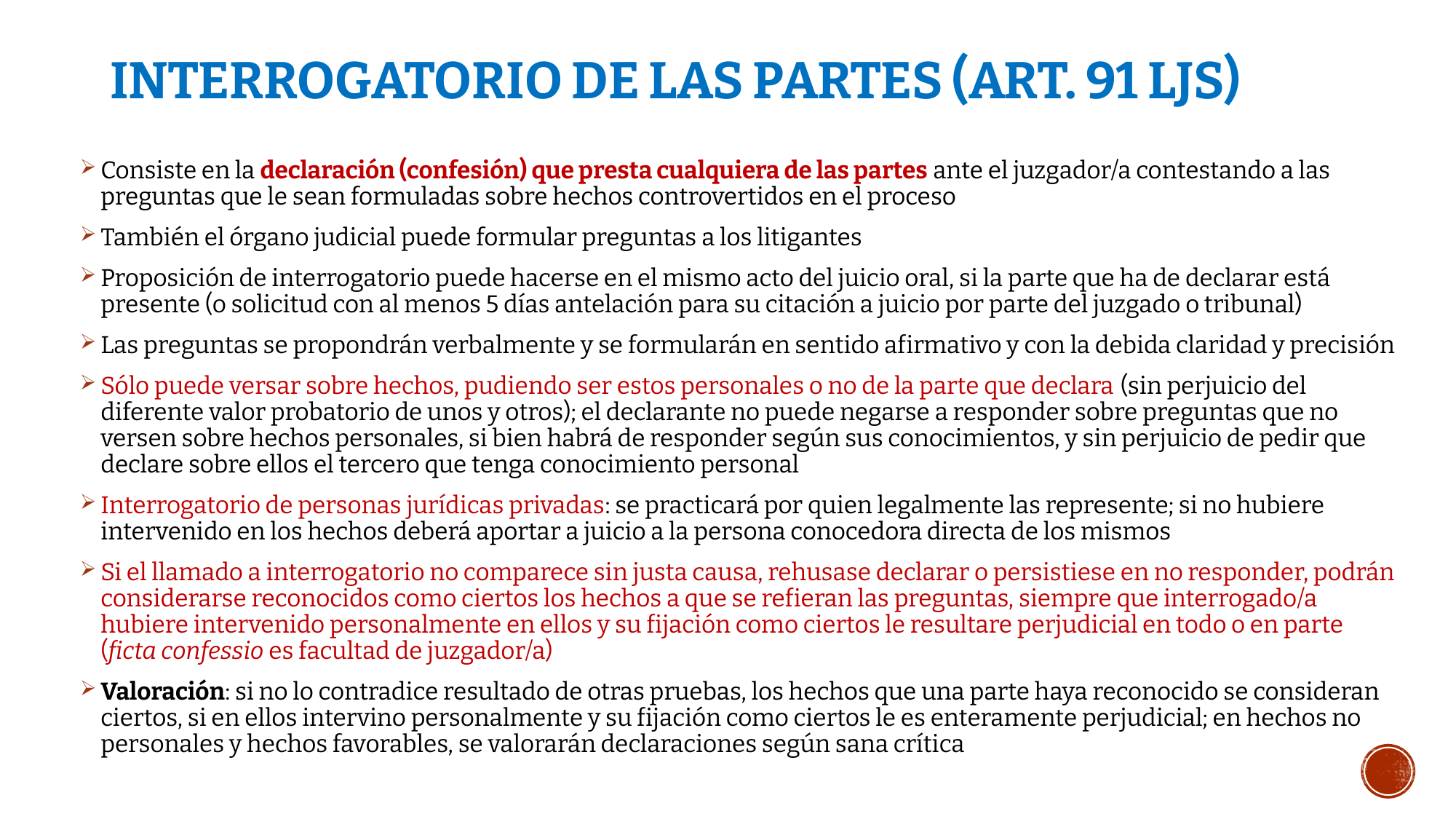

# Interrogatorio de las partes (art. 91 LJS)
Consiste en la declaración (confesión) que presta cualquiera de las partes ante el juzgador/a contestando a las preguntas que le sean formuladas sobre hechos controvertidos en el proceso
También el órgano judicial puede formular preguntas a los litigantes
Proposición de interrogatorio puede hacerse en el mismo acto del juicio oral, si la parte que ha de declarar está presente (o solicitud con al menos 5 días antelación para su citación a juicio por parte del juzgado o tribunal)
Las preguntas se propondrán verbalmente y se formularán en sentido afirmativo y con la debida claridad y precisión
Sólo puede versar sobre hechos, pudiendo ser estos personales o no de la parte que declara (sin perjuicio del diferente valor probatorio de unos y otros); el declarante no puede negarse a responder sobre preguntas que no versen sobre hechos personales, si bien habrá de responder según sus conocimientos, y sin perjuicio de pedir que declare sobre ellos el tercero que tenga conocimiento personal
Interrogatorio de personas jurídicas privadas: se practicará por quien legalmente las represente; si no hubiere intervenido en los hechos deberá aportar a juicio a la persona conocedora directa de los mismos
Si el llamado a interrogatorio no comparece sin justa causa, rehusase declarar o persistiese en no responder, podrán considerarse reconocidos como ciertos los hechos a que se refieran las preguntas, siempre que interrogado/a hubiere intervenido personalmente en ellos y su fijación como ciertos le resultare perjudicial en todo o en parte (ficta confessio es facultad de juzgador/a)
Valoración: si no lo contradice resultado de otras pruebas, los hechos que una parte haya reconocido se consideran ciertos, si en ellos intervino personalmente y su fijación como ciertos le es enteramente perjudicial; en hechos no personales y hechos favorables, se valorarán declaraciones según sana crítica